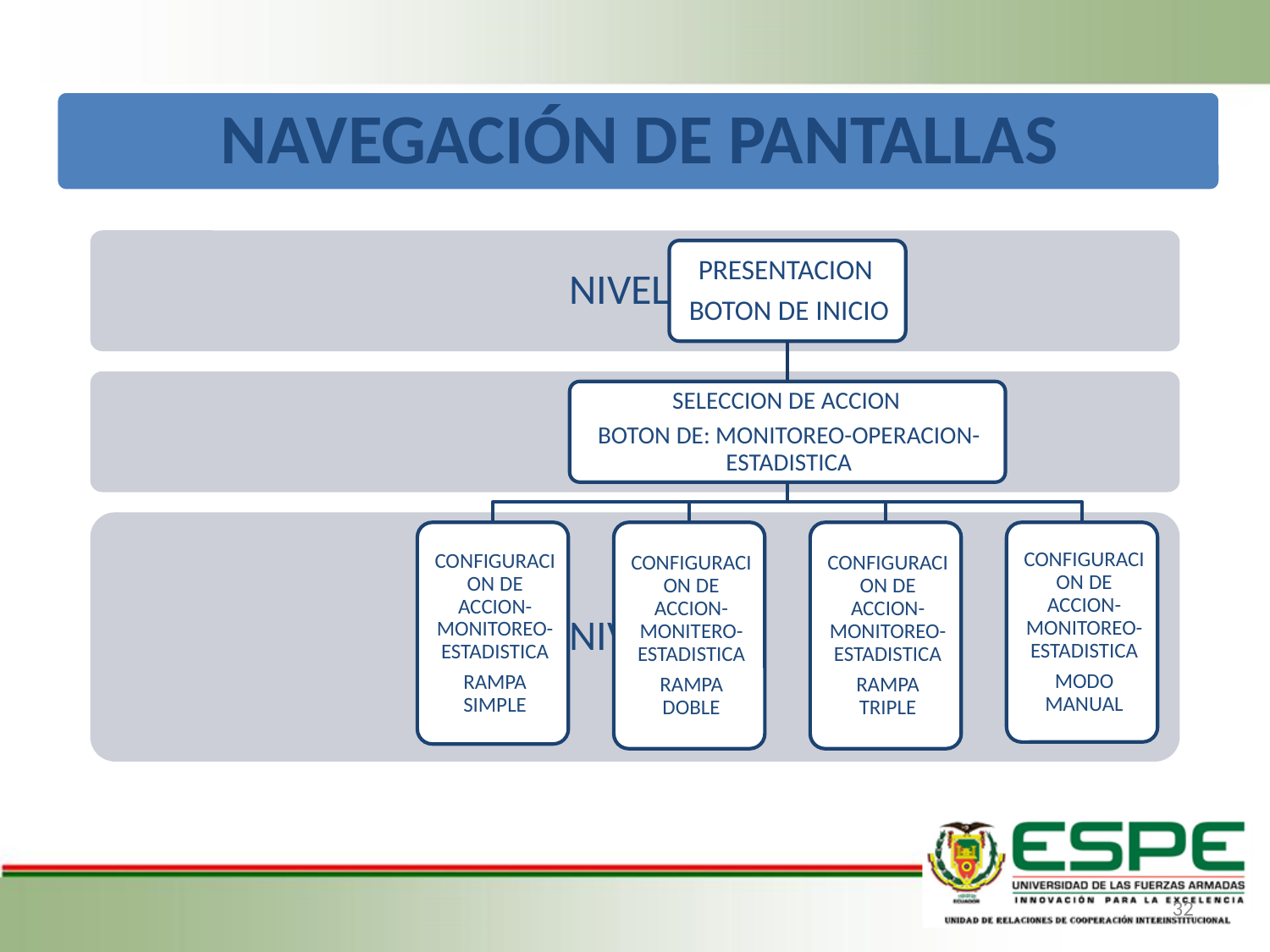

NAVEGACIÓN DE PANTALLAS
NIVEL 3
NIVEL 2
NIVEL 1
PRESENTACION
BOTON DE INICIO
SELECCION DE ACCION
BOTON DE: MONITOREO-OPERACION-ESTADISTICA
CONFIGURACION DE ACCION-MONITOREO-ESTADISTICA
RAMPA SIMPLE
CONFIGURACION DE ACCION-MONITERO-ESTADISTICA
RAMPA DOBLE
CONFIGURACION DE ACCION-MONITOREO-ESTADISTICA
RAMPA TRIPLE
CONFIGURACION DE ACCION-MONITOREO-ESTADISTICA
MODO MANUAL

32